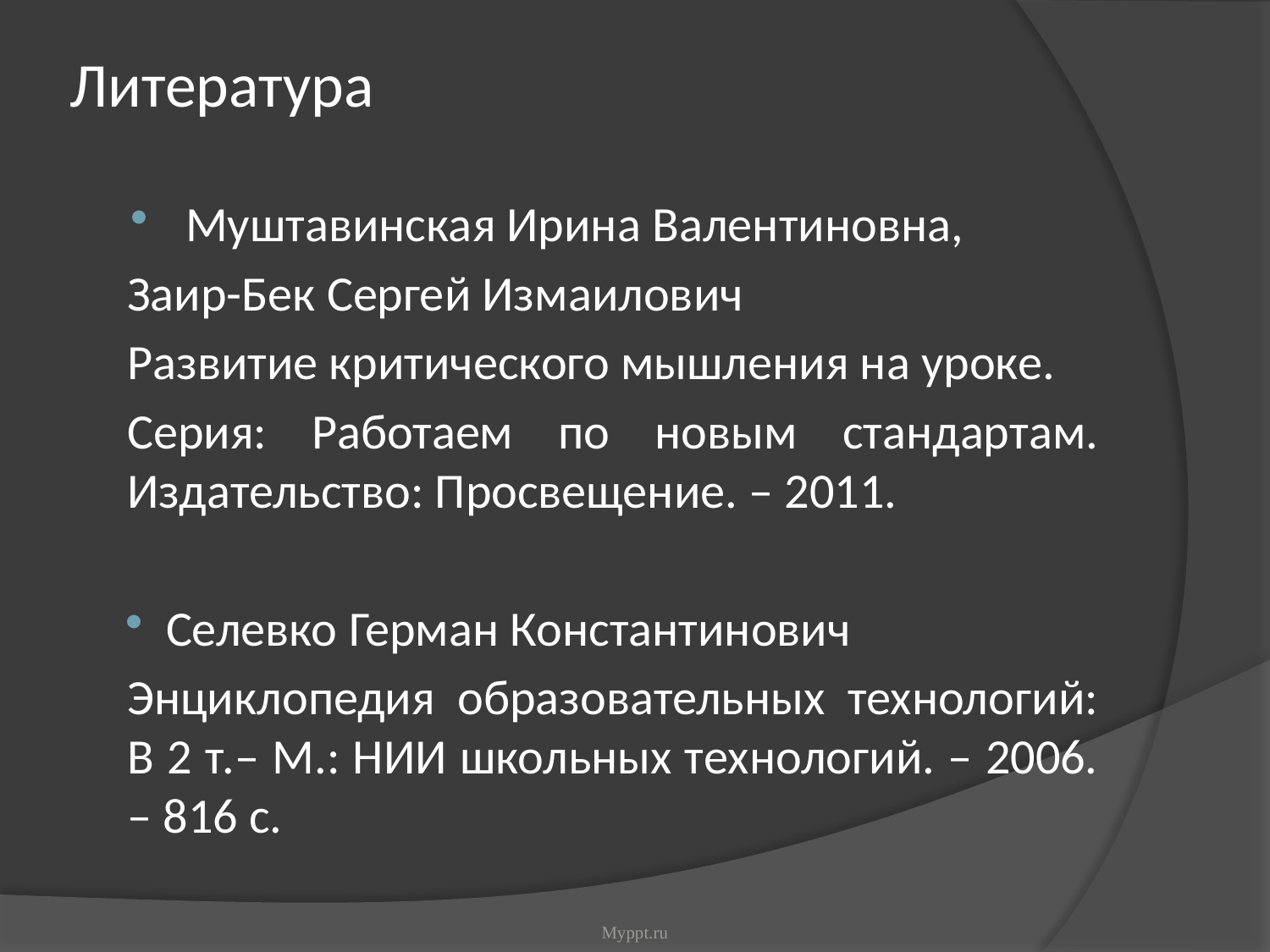

# Литература
Муштавинская Ирина Валентиновна,
Заир-Бек Сергей Измаилович
Развитие критического мышления на уроке.
Серия: Работаем по новым стандартам. Издательство: Просвещение. – 2011.

  Селевко Герман Константинович
Энциклопедия образовательных технологий: В 2 т.– М.: НИИ школьных технологий. – 2006. – 816 с.
Myppt.ru